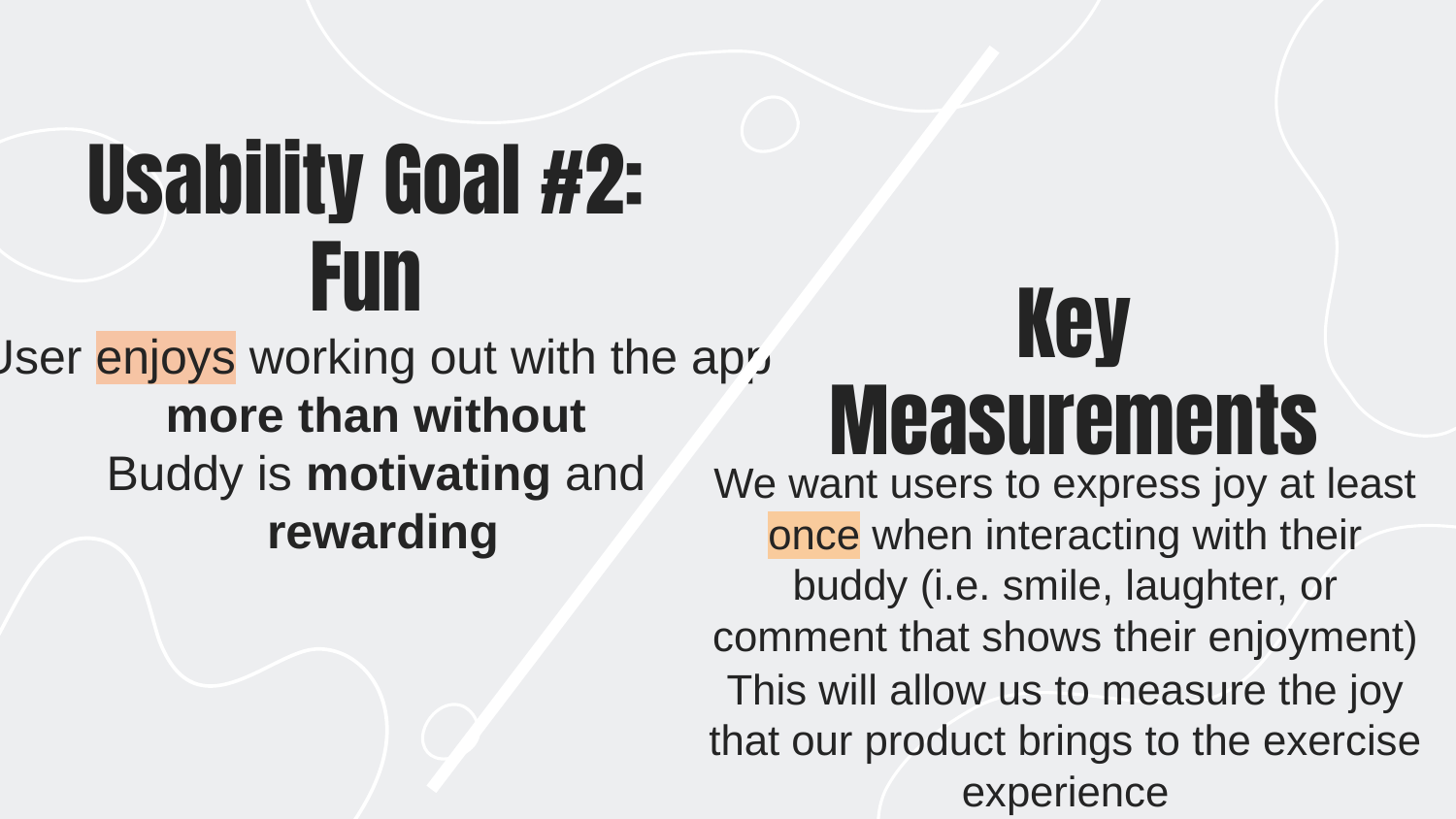

# Usability Goal #2: Fun
Key Measurements
User enjoys working out with the app
more than without
Buddy is motivating and
rewarding
We want users to express joy at least once when interacting with their buddy (i.e. smile, laughter, or comment that shows their enjoyment)

This will allow us to measure the joy that our product brings to the exercise experience